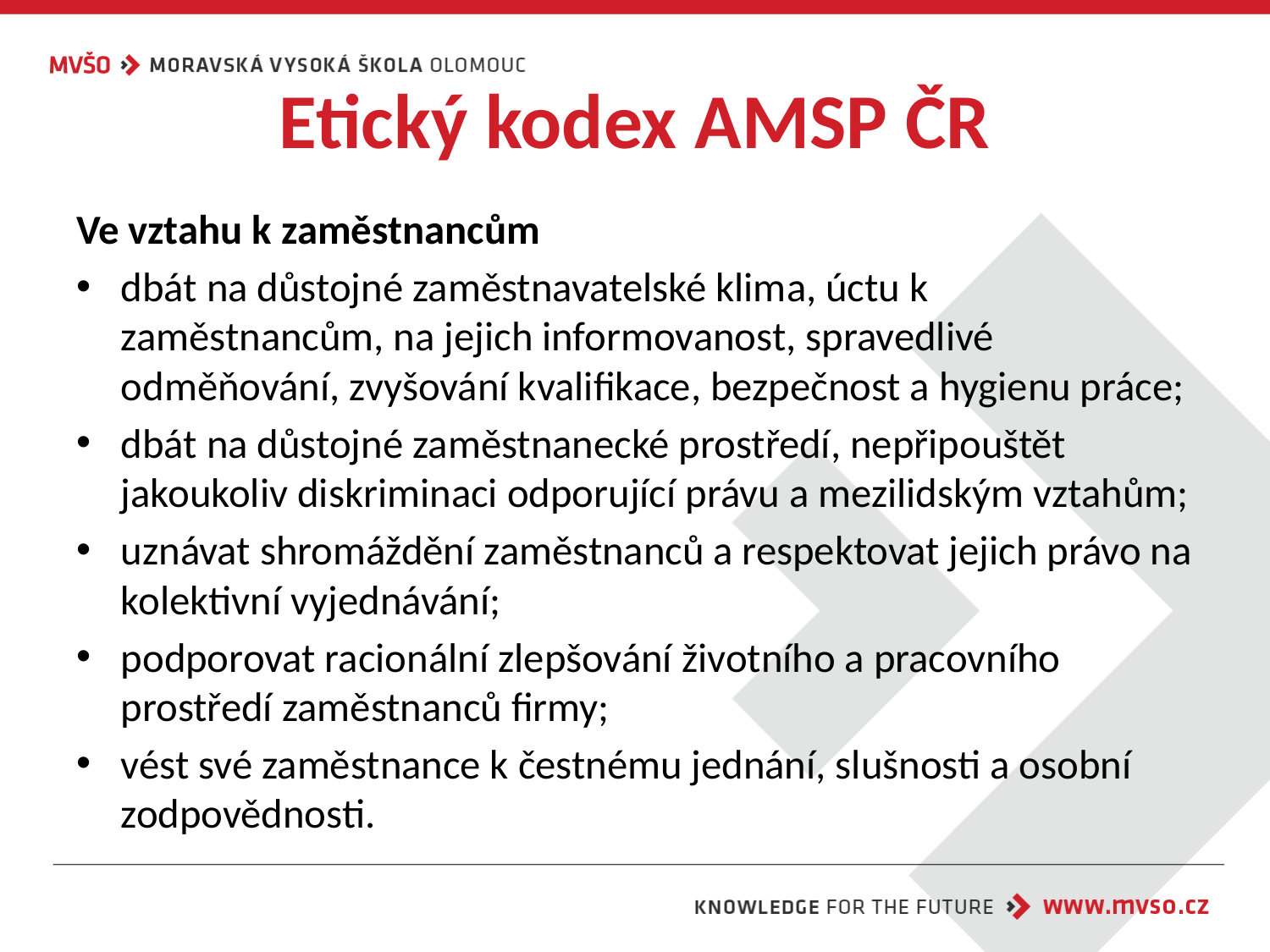

# Etický kodex AMSP ČR
Ve vztahu k zaměstnancům
dbát na důstojné zaměstnavatelské klima, úctu k zaměstnancům, na jejich informovanost, spravedlivé odměňování, zvyšování kvalifikace, bezpečnost a hygienu práce;
dbát na důstojné zaměstnanecké prostředí, nepřipouštět jakoukoliv diskriminaci odporující právu a mezilidským vztahům;
uznávat shromáždění zaměstnanců a respektovat jejich právo na kolektivní vyjednávání;
podporovat racionální zlepšování životního a pracovního prostředí zaměstnanců firmy;
vést své zaměstnance k čestnému jednání, slušnosti a osobní zodpovědnosti.